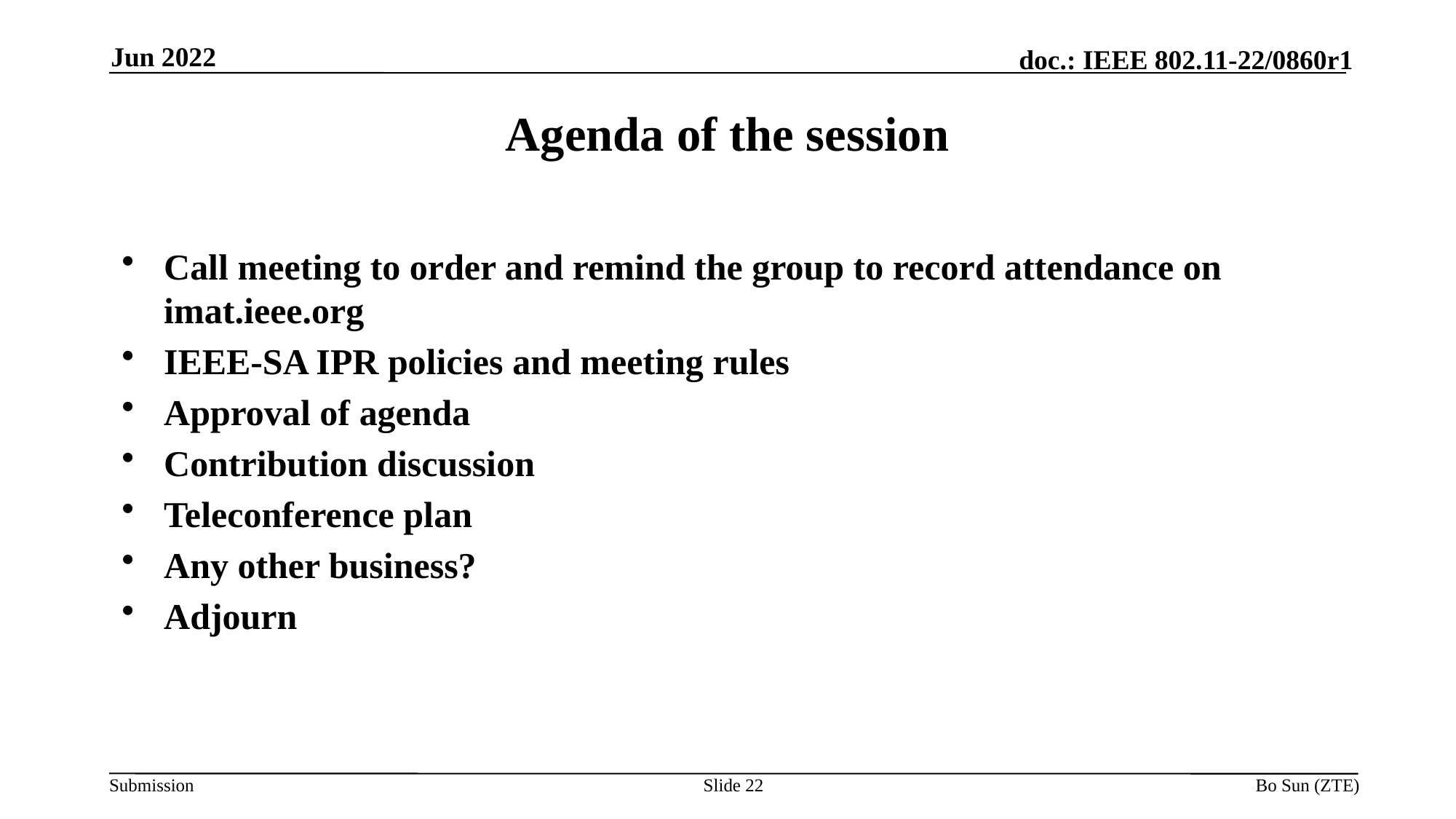

Jun 2022
Agenda of the session
Call meeting to order and remind the group to record attendance on imat.ieee.org
IEEE-SA IPR policies and meeting rules
Approval of agenda
Contribution discussion
Teleconference plan
Any other business?
Adjourn
Slide 22
Bo Sun (ZTE)